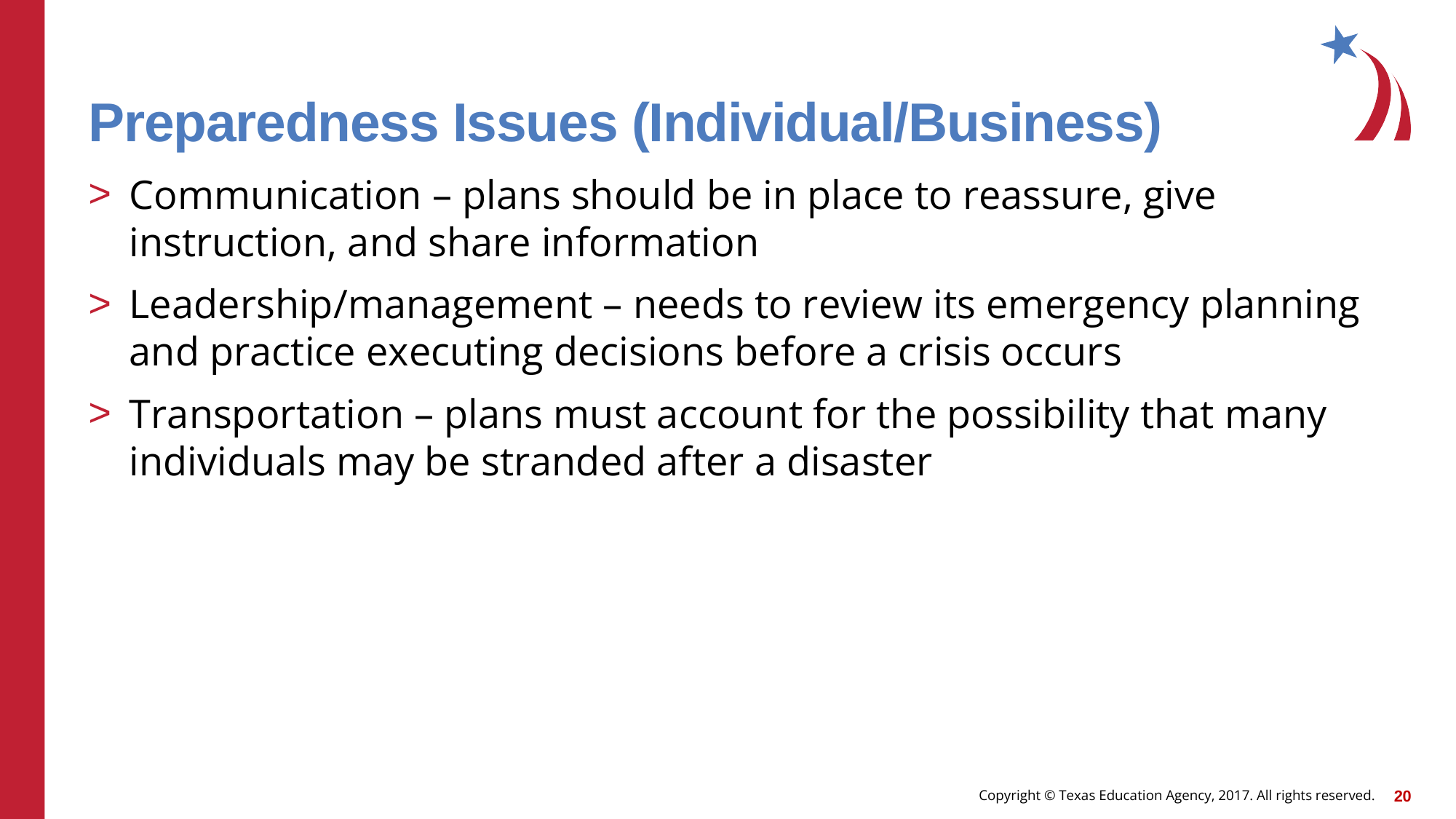

# Preparedness Issues (Individual/Business)
Communication – plans should be in place to reassure, give instruction, and share information
Leadership/management – needs to review its emergency planning and practice executing decisions before a crisis occurs
Transportation – plans must account for the possibility that many individuals may be stranded after a disaster